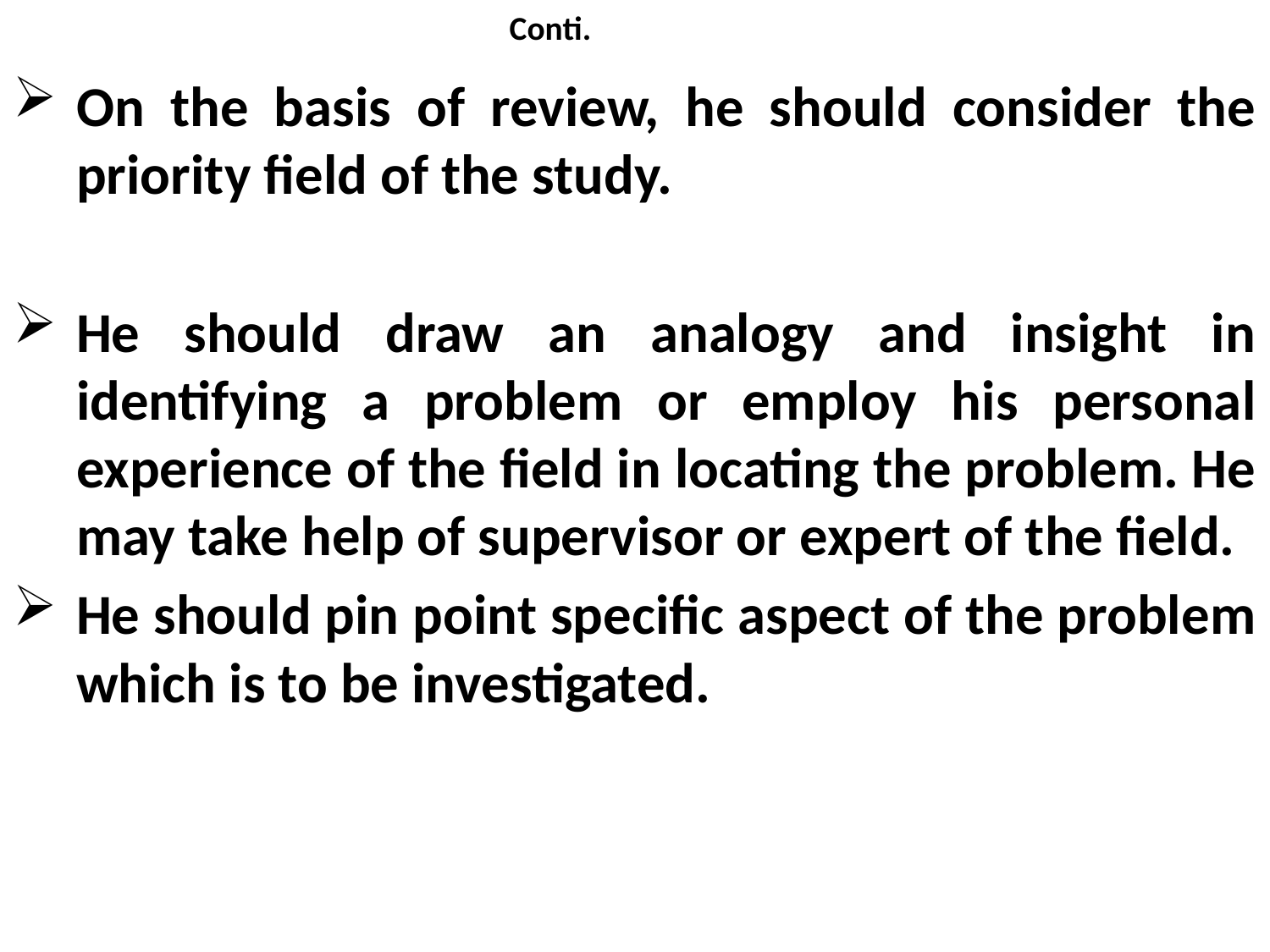

# Conti.
On the basis of review, he should consider the priority field of the study.

He should draw an analogy and insight in identifying a problem or employ his personal experience of the field in locating the problem. He may take help of supervisor or expert of the field.
He should pin point specific aspect of the problem which is to be investigated.